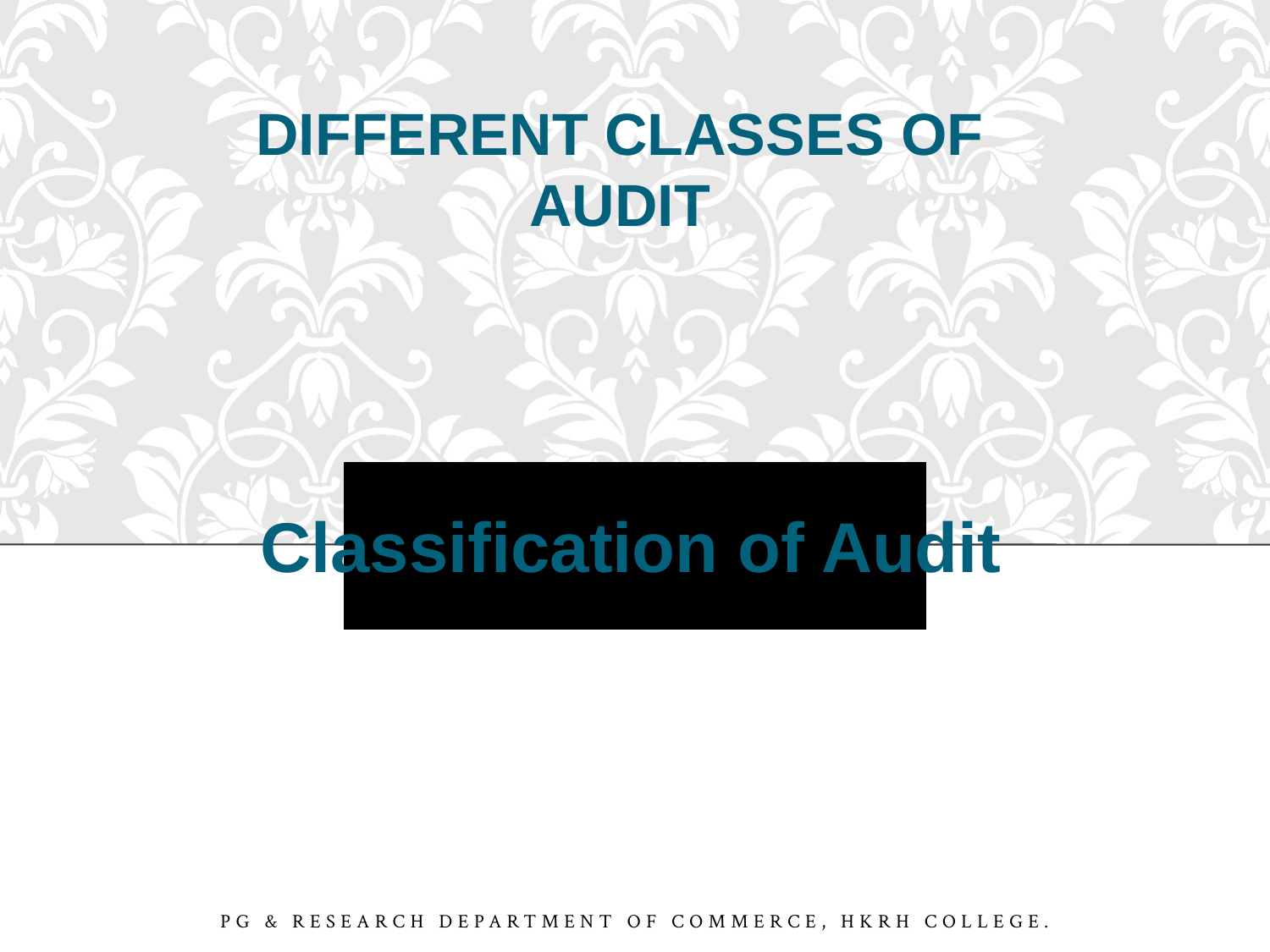

Different Classes of Audit
#
Classification of Audit
PG & Research Department of Commerce, HKRH College.